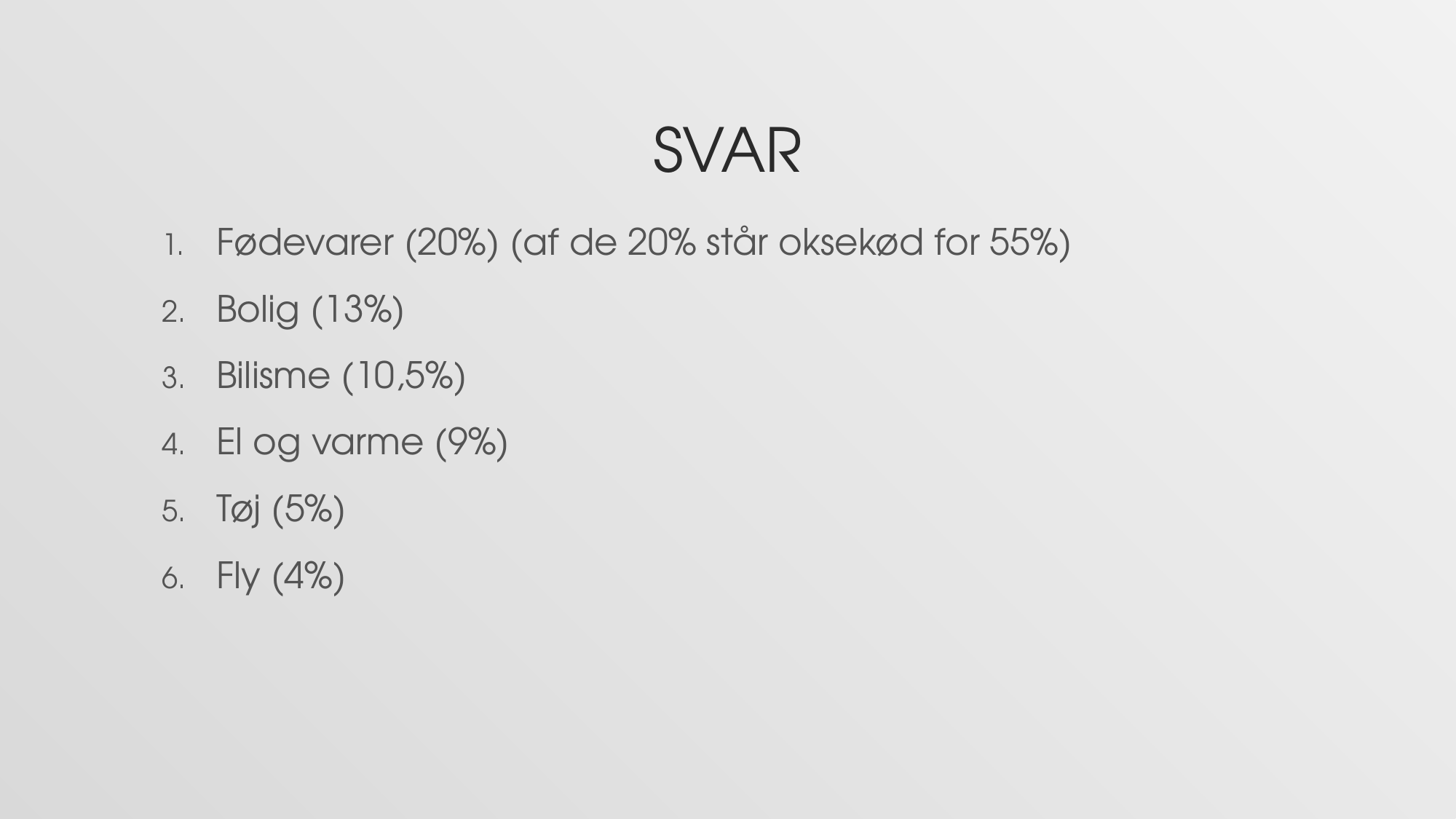

# Svar
Fødevarer (20%) (af de 20% står oksekød for 55%)
Bolig (13%)
Bilisme (10,5%)
El og varme (9%)
Tøj (5%)
Fly (4%)